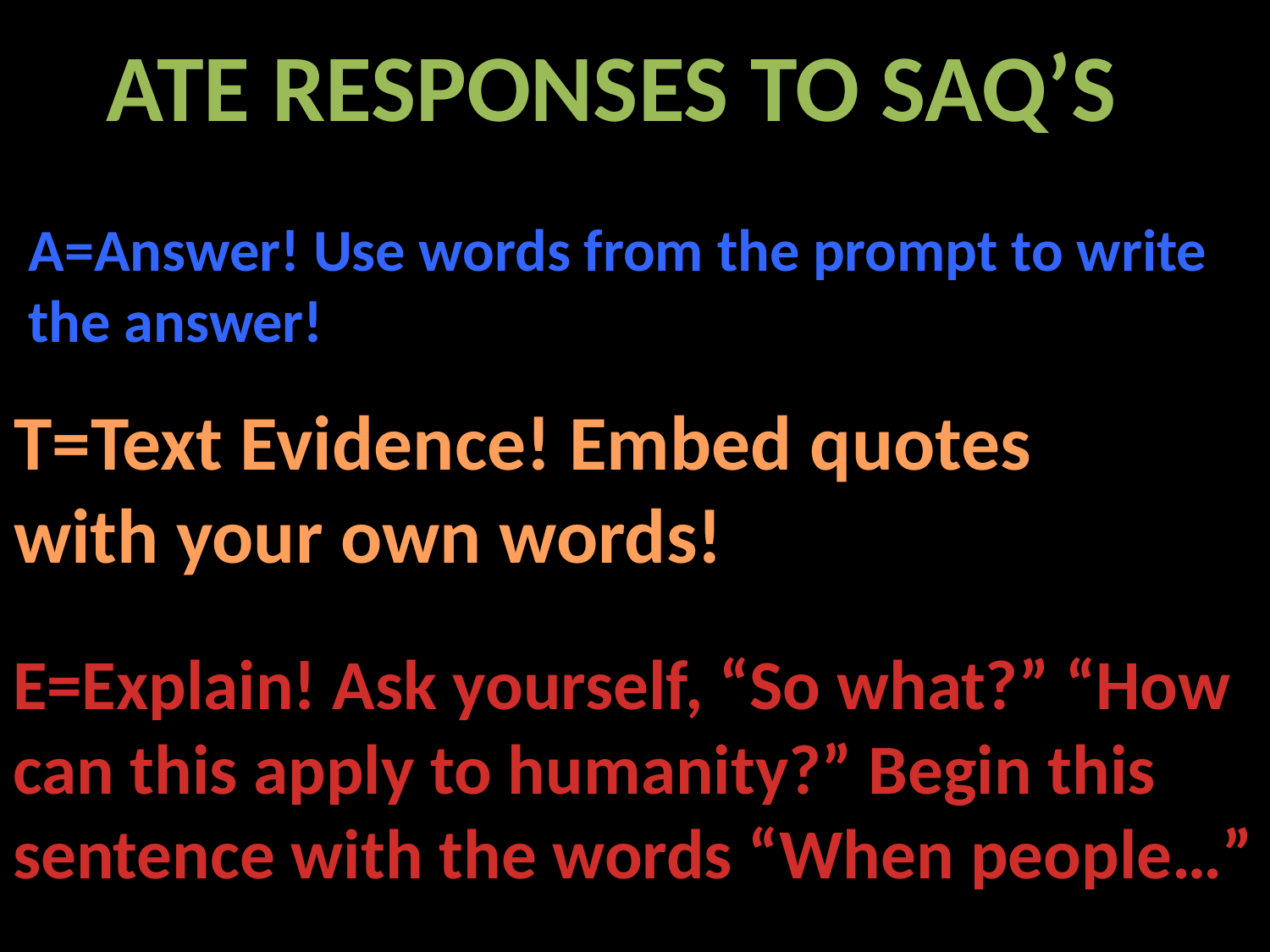

ATE RESPONSES TO SAQ’S
# A=Answer! Use words from the prompt to write the answer!
T=Text Evidence! Embed quotes
with your own words!
E=Explain! Ask yourself, “So what?” “How can this apply to humanity?” Begin this sentence with the words “When people…”